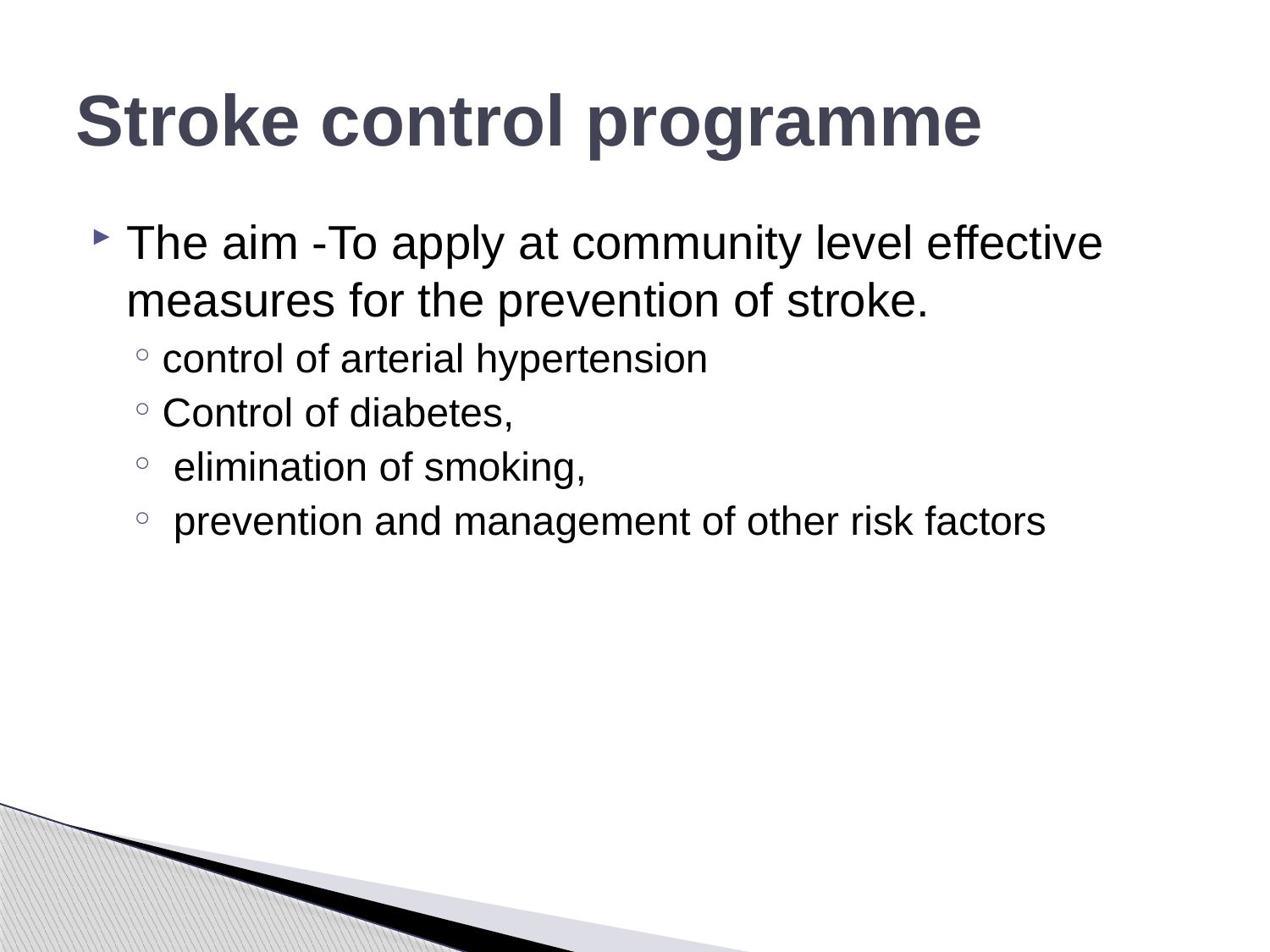

# Stroke control programme
The aim -To apply at community level effective measures for the prevention of stroke.
control of arterial hypertension
Control of diabetes,
 elimination of smoking,
 prevention and management of other risk factors